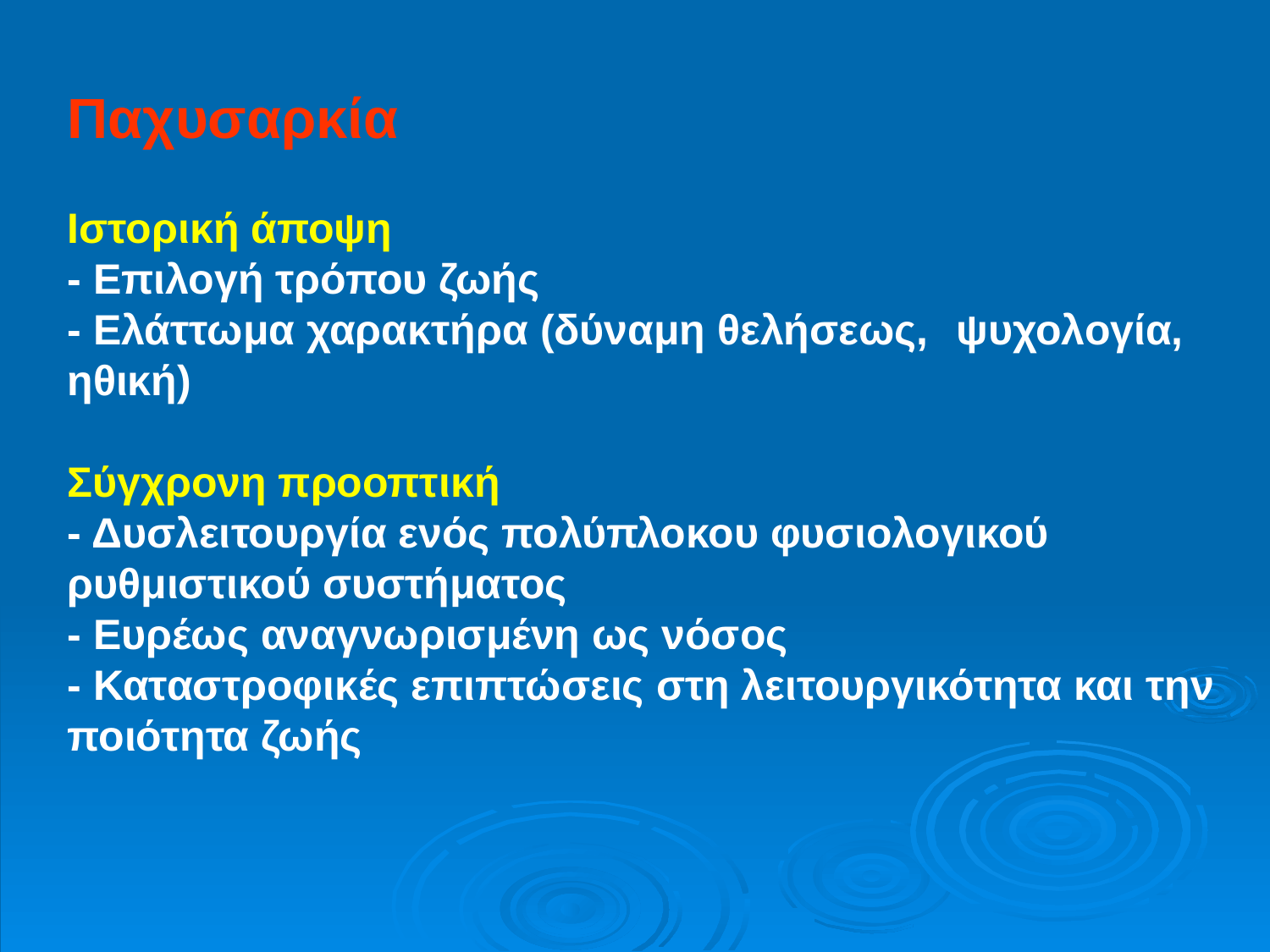

Παχυσαρκία

Ιστορική άποψη
- Επιλογή τρόπου ζωής
- Ελάττωμα χαρακτήρα (δύναμη θελήσεως,  	ψυχολογία, ηθική)

Σύγχρονη προοπτική
- Δυσλειτουργία ενός πολύπλοκου φυσιολογικού ρυθμιστικού συστήματος
- Ευρέως αναγνωρισμένη ως νόσος
- Καταστροφικές επιπτώσεις στη λειτουργικότητα και την ποιότητα ζωής